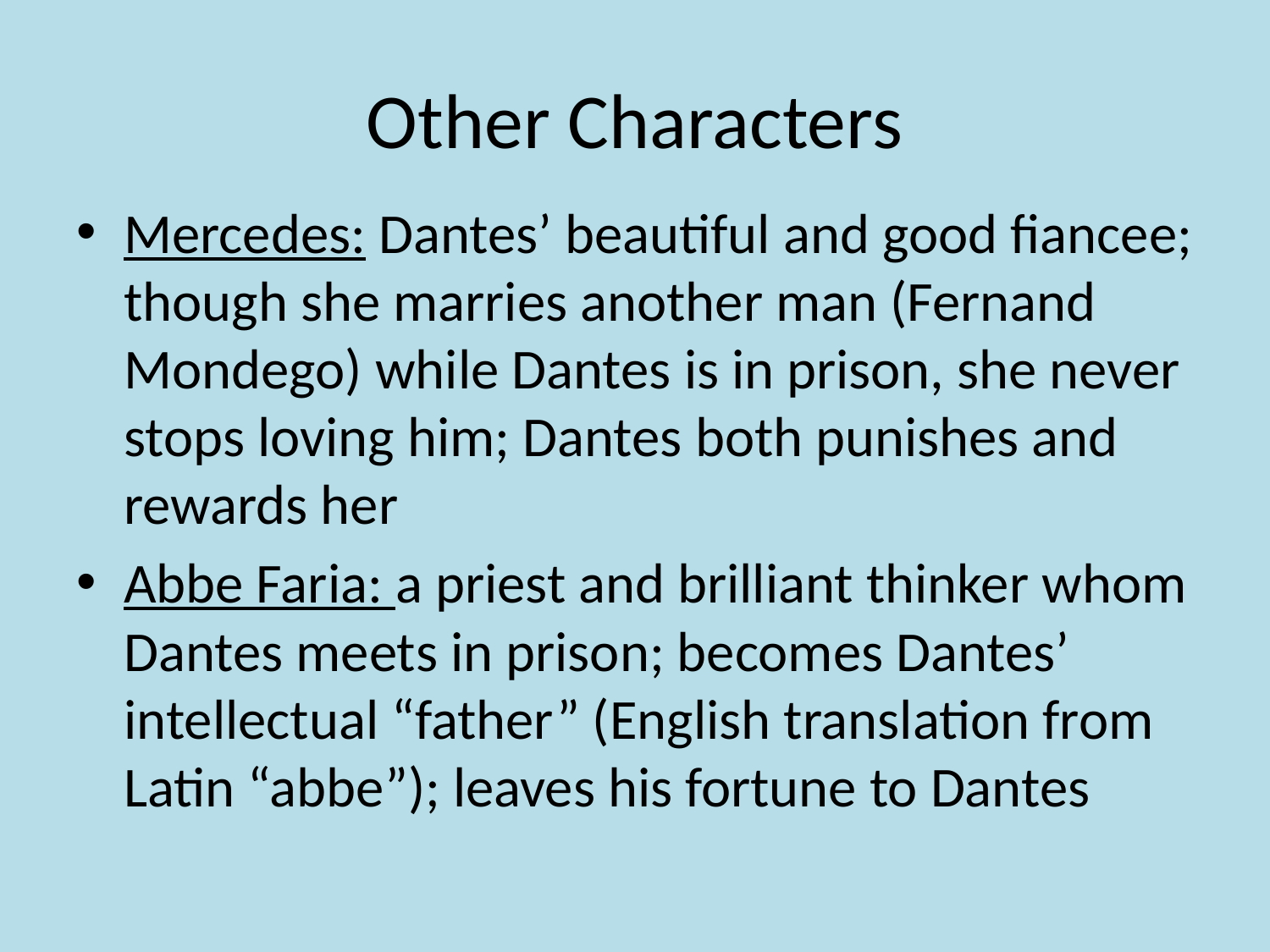

# Other Characters
Mercedes: Dantes’ beautiful and good fiancee; though she marries another man (Fernand Mondego) while Dantes is in prison, she never stops loving him; Dantes both punishes and rewards her
Abbe Faria: a priest and brilliant thinker whom Dantes meets in prison; becomes Dantes’ intellectual “father” (English translation from Latin “abbe”); leaves his fortune to Dantes